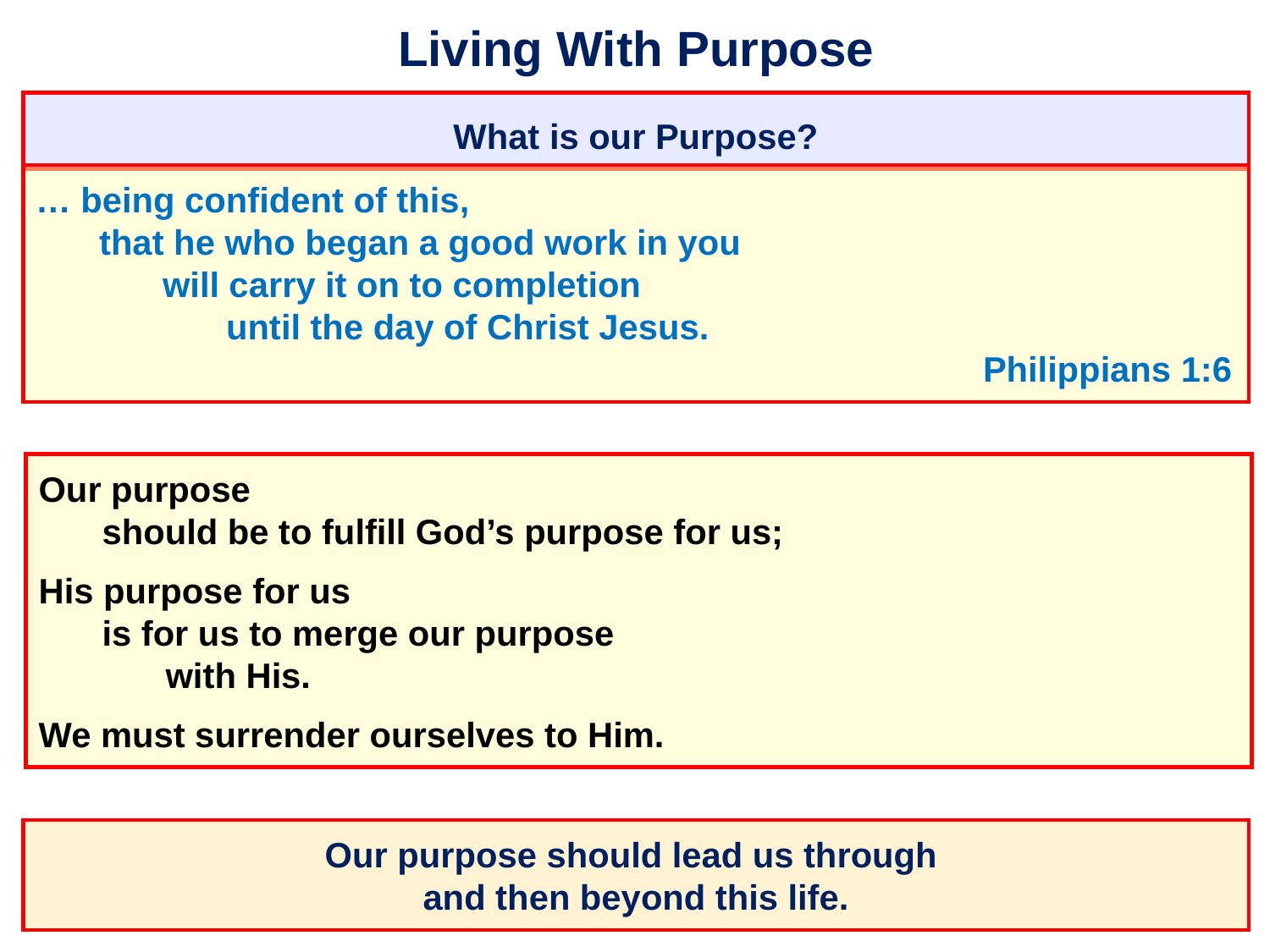

# Living With Purpose
What is our Purpose?
… being confident of this,
	that he who began a good work in you
		will carry it on to completion
			until the day of Christ Jesus.
										      Philippians 1:6
Our purpose
	should be to fulfill God’s purpose for us;

His purpose for us
	is for us to merge our purpose
		with His.

We must surrender ourselves to Him.
Our purpose should lead us through
and then beyond this life.